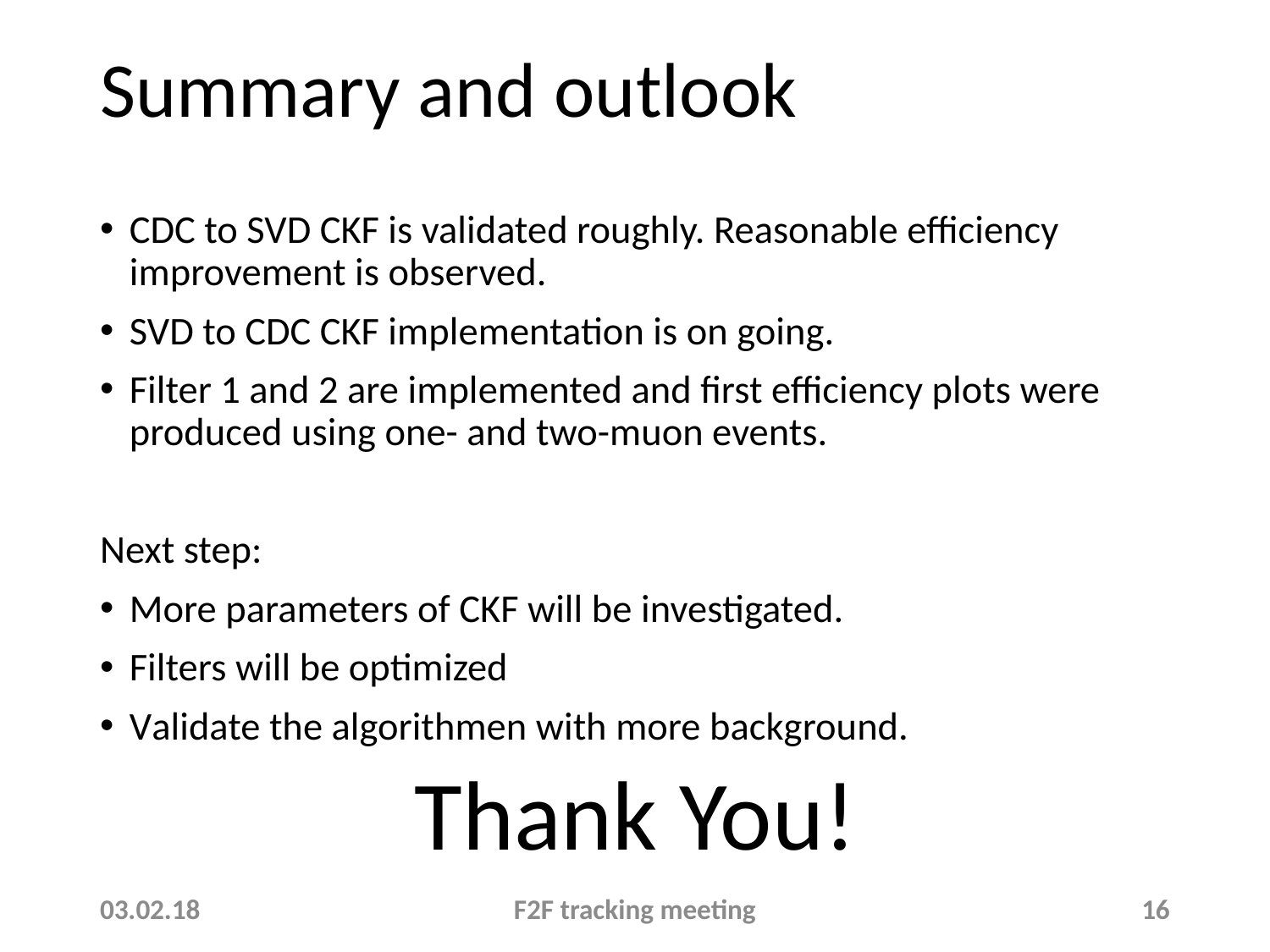

# Summary and outlook
CDC to SVD CKF is validated roughly. Reasonable efficiency improvement is observed.
SVD to CDC CKF implementation is on going.
Filter 1 and 2 are implemented and first efficiency plots were produced using one- and two-muon events.

Next step:
More parameters of CKF will be investigated.
Filters will be optimized
Validate the algorithmen with more background.
Thank You!

03.02.18
F2F tracking meeting
16